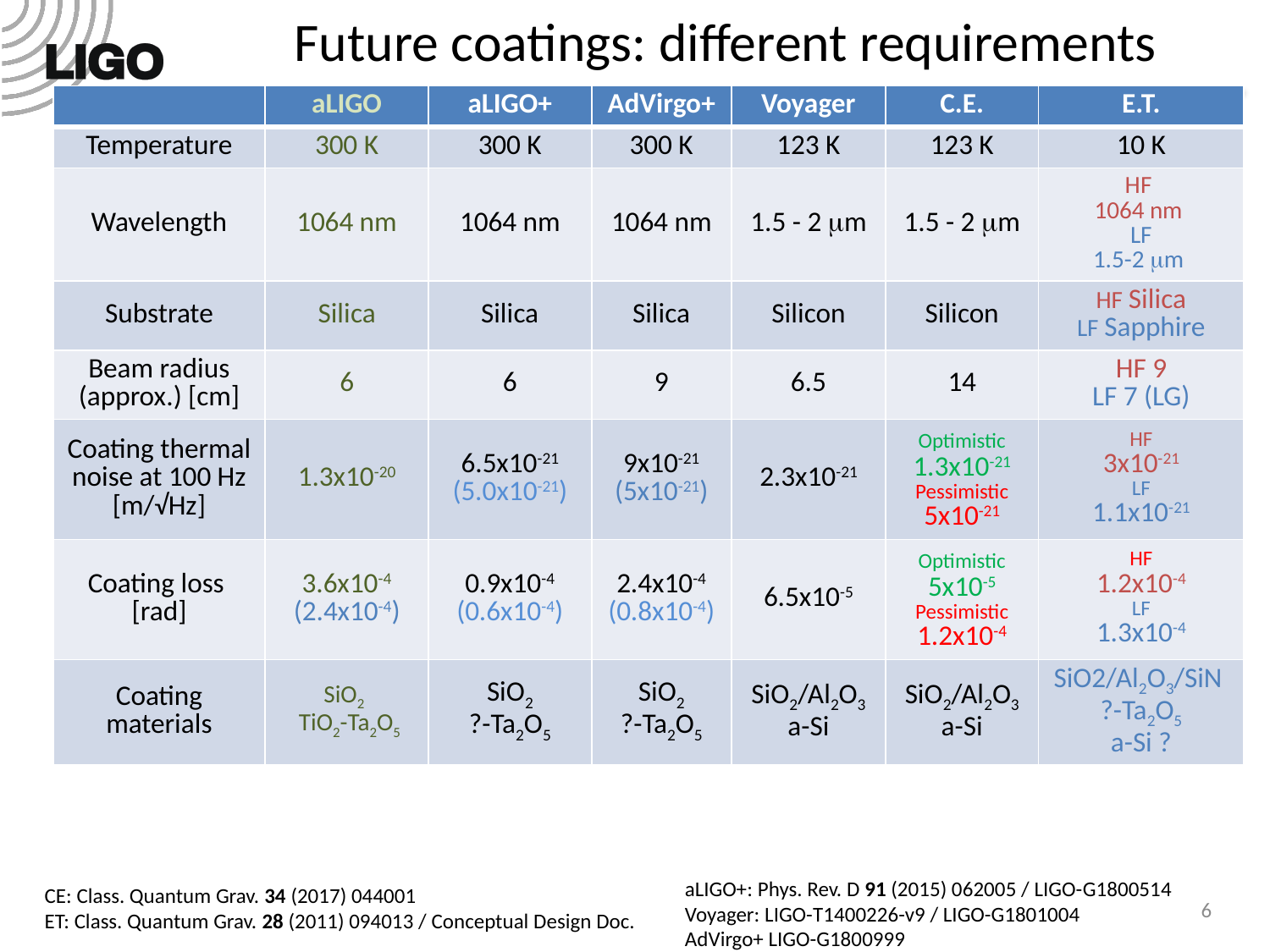

# Future coatings: different requirements
|  | aLIGO | aLIGO+ | AdVirgo+ | Voyager | C.E. | E.T. |
| --- | --- | --- | --- | --- | --- | --- |
| Temperature | 300 K | 300 K | 300 K | 123 K | 123 K | 10 K |
| Wavelength | 1064 nm | 1064 nm | 1064 nm | 1.5 - 2 μm | 1.5 - 2 μm | HF 1064 nm LF 1.5-2 μm |
| Substrate | Silica | Silica | Silica | Silicon | Silicon | HF Silica LF Sapphire |
| Beam radius (approx.) [cm] | 6 | 6 | 9 | 6.5 | 14 | HF 9 LF 7 (LG) |
| Coating thermal noise at 100 Hz [m/√Hz] | 1.3x10-20 | 6.5x10-21 (5.0x10-21) | 9x10-21 (5x10-21) | 2.3x10-21 | Optimistic 1.3x10-21 Pessimistic 5x10-21 | HF 3x10-21 LF 1.1x10-21 |
| Coating loss [rad] | 3.6x10-4 (2.4x10-4) | 0.9x10-4 (0.6x10-4) | 2.4x10-4 (0.8x10-4) | 6.5x10-5 | Optimistic 5x10-5 Pessimistic 1.2x10-4 | HF 1.2x10-4 LF 1.3x10-4 |
| Coating materials | SiO2 TiO2-Ta2O5 | SiO2 ?-Ta2O5 | SiO2 ?-Ta2O5 | SiO2/Al2O3 a-Si | SiO2/Al2O3 a-Si | SiO2/Al2O3/SiN ?-Ta2O5 a-Si ? |
aLIGO+: Phys. Rev. D 91 (2015) 062005 / LIGO-G1800514
Voyager: LIGO-T1400226-v9 / LIGO-G1801004
AdVirgo+ LIGO-G1800999
CE: Class. Quantum Grav. 34 (2017) 044001
ET: Class. Quantum Grav. 28 (2011) 094013 / Conceptual Design Doc.
6